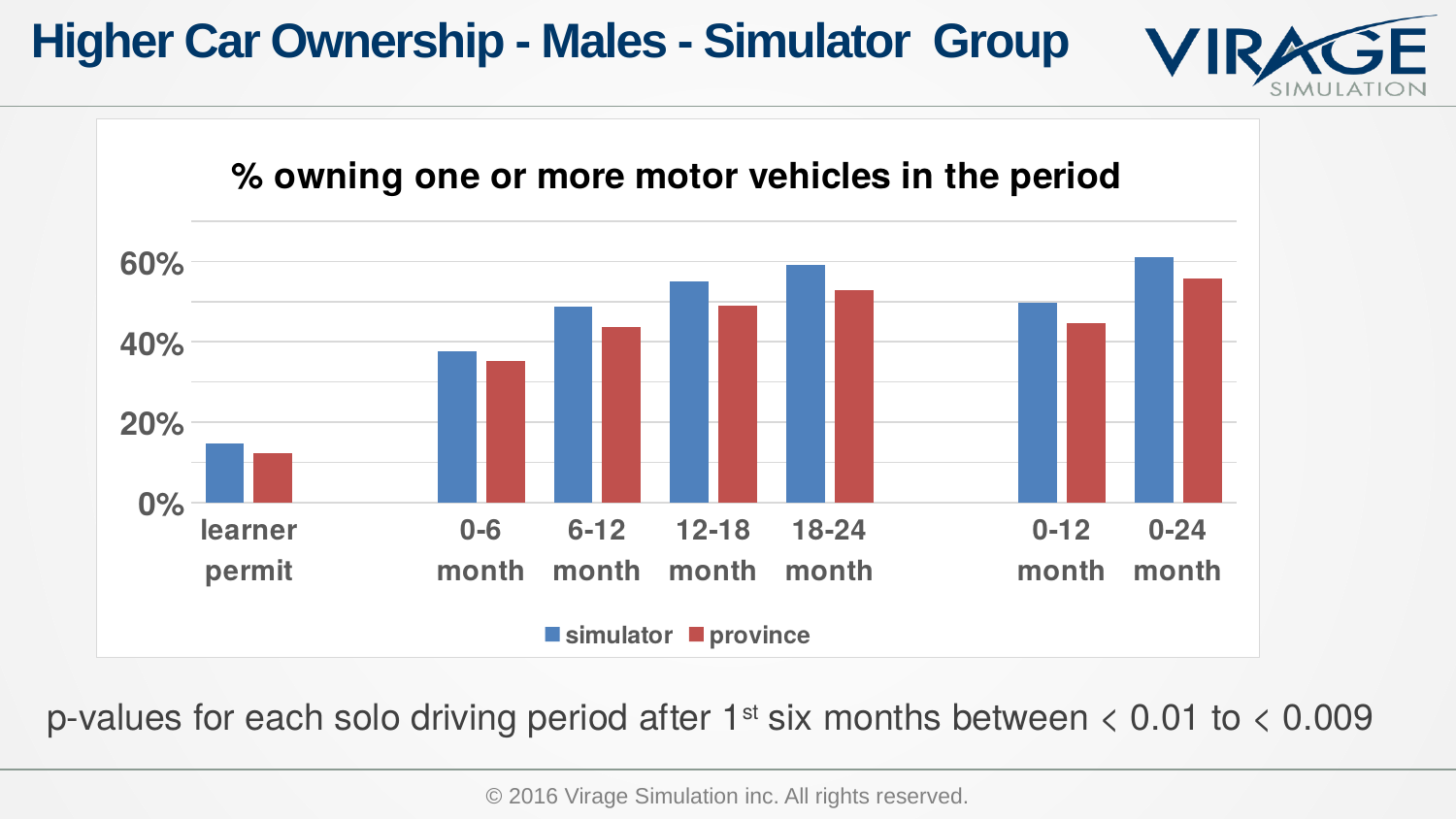

# Higher Car Ownership - Males - Simulator  Group

### Chart: % owning one or more motor vehicles in the period

| Category | simulator | province |
|---|---|---|
| learner permit | 0.146926536731634 | 0.122584138293615 |
|  | None | None |
| 0-6 month | 0.376 | 0.351997483485373 |
| 6-12 month | 0.488245931283906 | 0.436985499979107 |
| 12-18 month | 0.55 | 0.488955696998667 |
| 18-24 month | 0.591304347826087 | 0.529545193050511 |
|  | None | None |
| 0-12 month | 0.497287522603978 | 0.447265053696043 |
| 0-24 month | 0.611594202898551 | 0.557915153109026 |
p-values for each solo driving period after 1st six months between < 0.01 to < 0.009